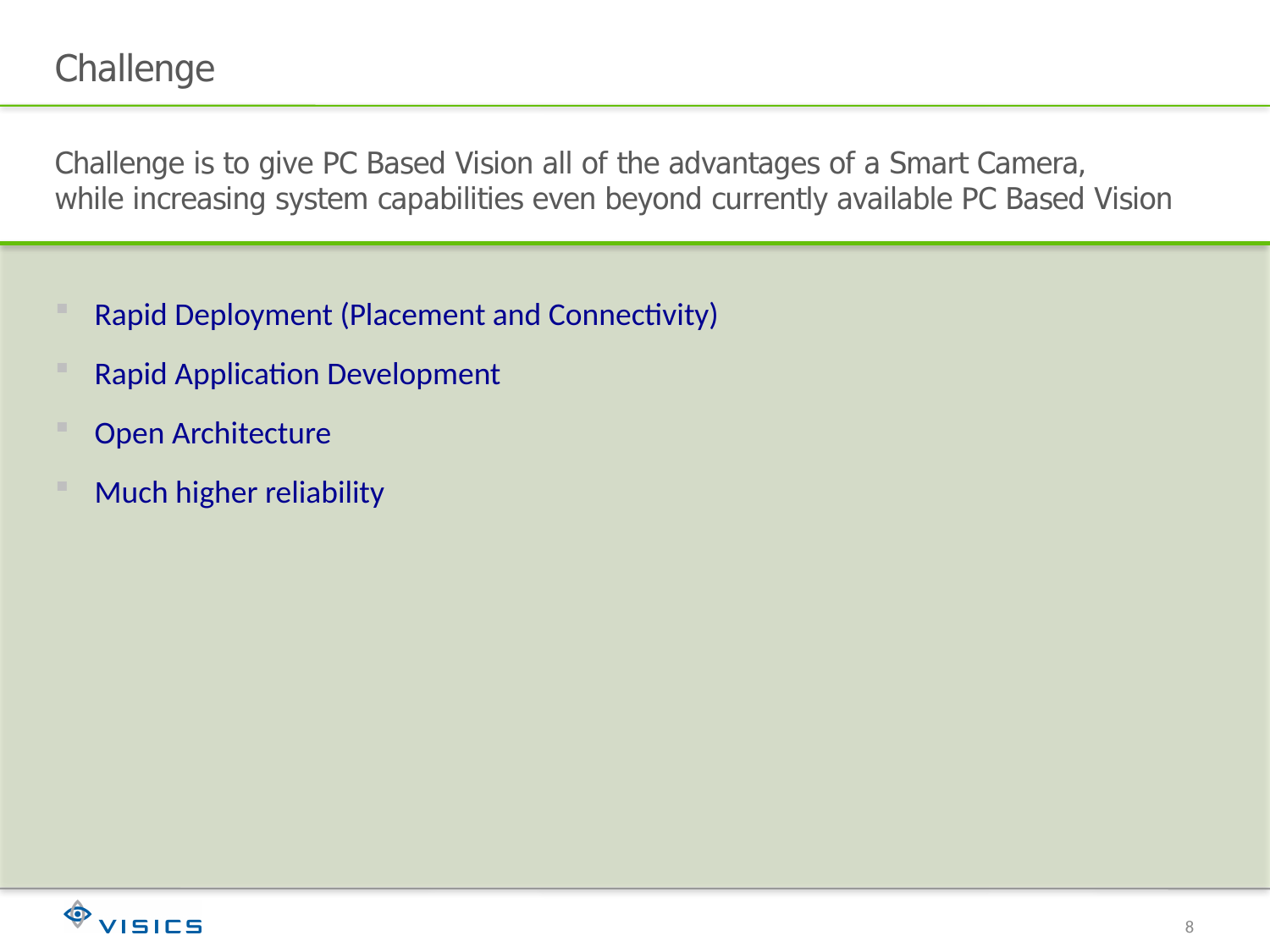

# Challenge
Challenge is to give PC Based Vision all of the advantages of a Smart Camera,
while increasing system capabilities even beyond currently available PC Based Vision

Rapid Deployment (Placement and Connectivity)
Rapid Application Development
Open Architecture
Much higher reliability
8